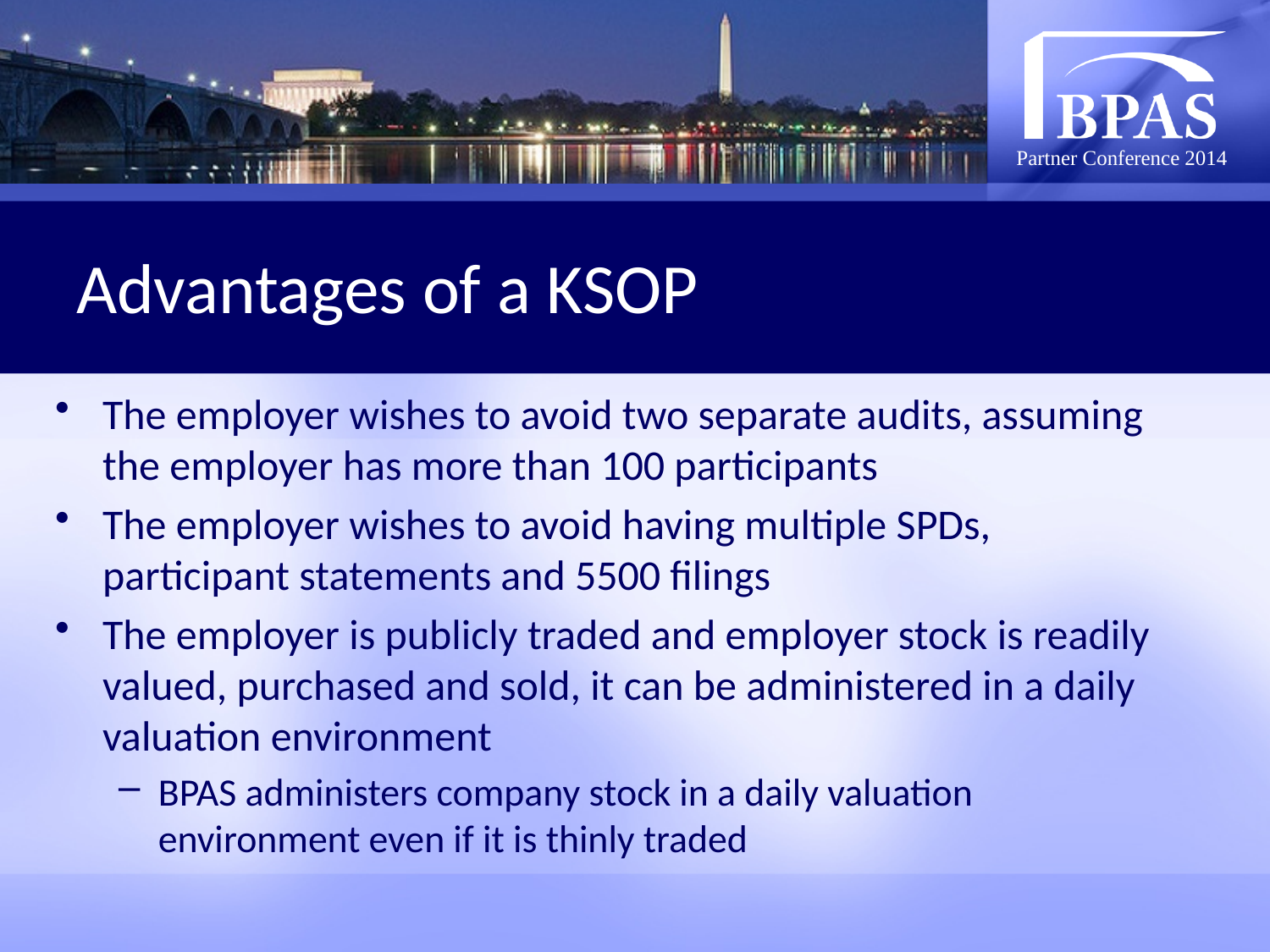

# Advantages of a KSOP
The employer wishes to avoid two separate audits, assuming the employer has more than 100 participants
The employer wishes to avoid having multiple SPDs, participant statements and 5500 filings
The employer is publicly traded and employer stock is readily valued, purchased and sold, it can be administered in a daily valuation environment
BPAS administers company stock in a daily valuation environment even if it is thinly traded